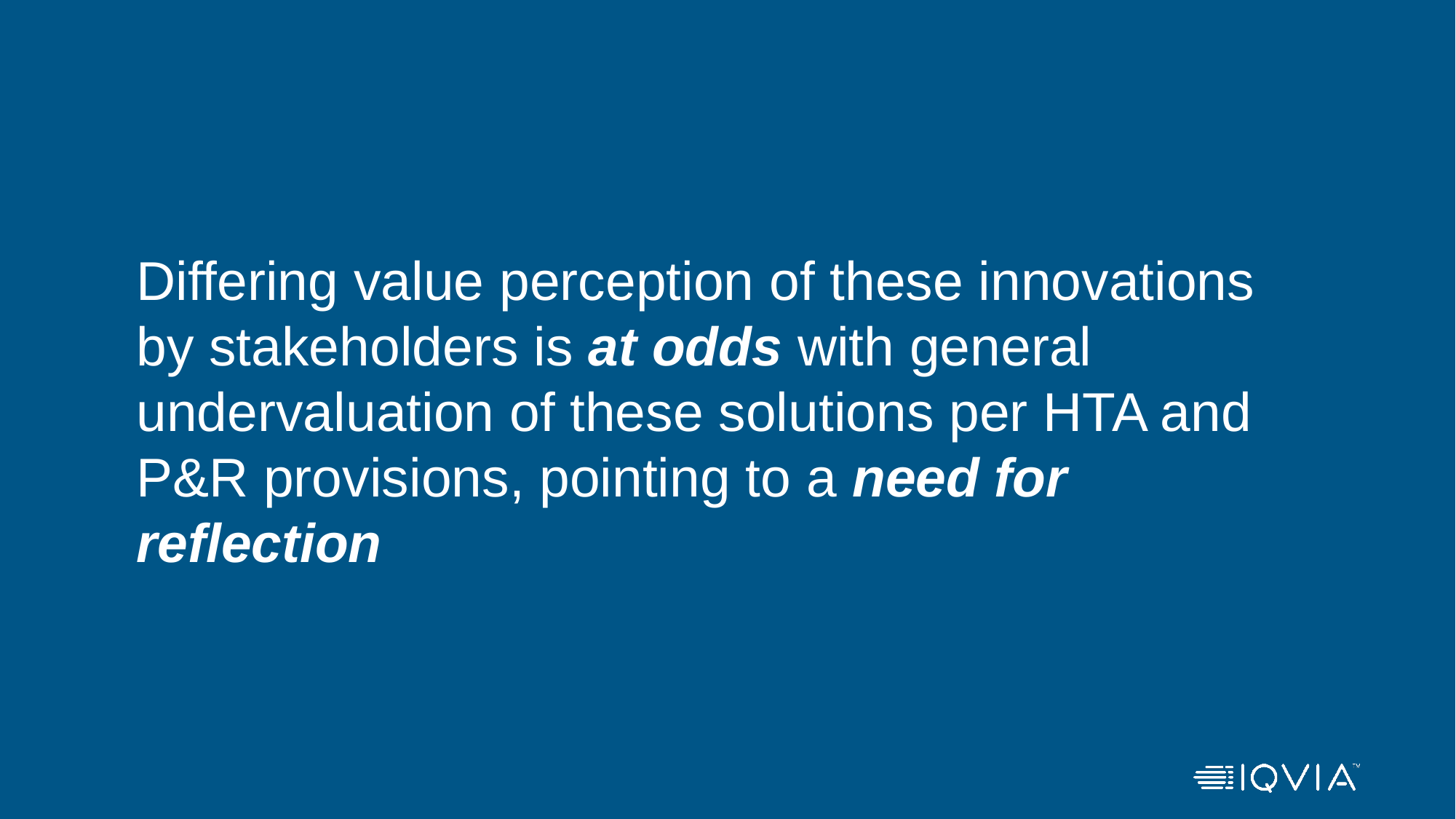

# Differing value perception of these innovations by stakeholders is at odds with general undervaluation of these solutions per HTA and P&R provisions, pointing to a need for reflection